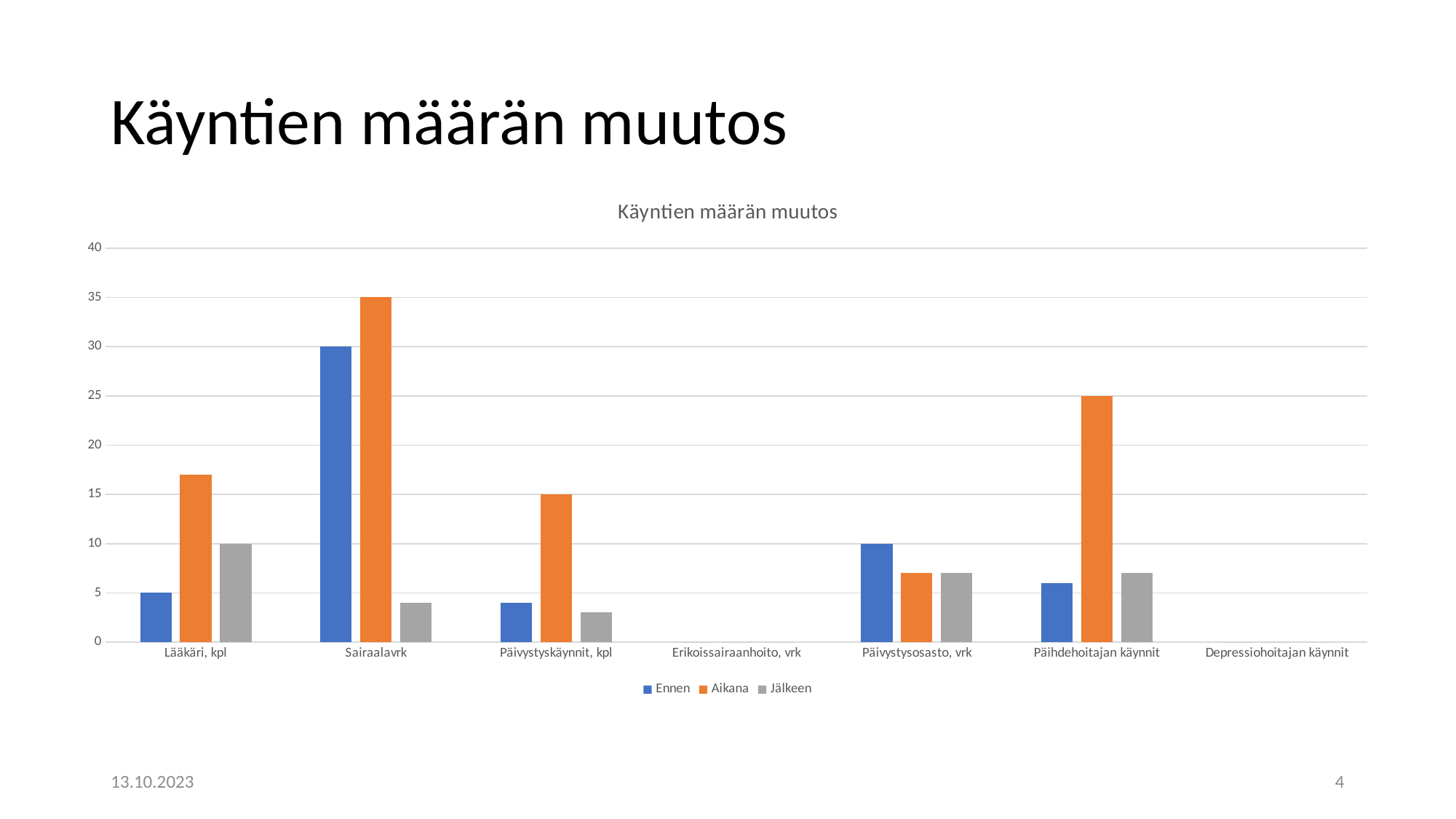

# Käyntien määrän muutos

### Chart: Käyntien määrän muutos

| Category | Ennen | Aikana | Jälkeen |
|---|---|---|---|
| Lääkäri, kpl | 5.0 | 17.0 | 10.0 |
| Sairaalavrk | 30.0 | 35.0 | 4.0 |
| Päivystyskäynnit, kpl | 4.0 | 15.0 | 3.0 |
| Erikoissairaanhoito, vrk | 0.0 | 0.0 | 0.0 |
| Päivystysosasto, vrk | 10.0 | 7.0 | 7.0 |
| Päihdehoitajan käynnit | 6.0 | 25.0 | 7.0 |
| Depressiohoitajan käynnit | 0.0 | 0.0 | 0.0 |
13.10.2023

4